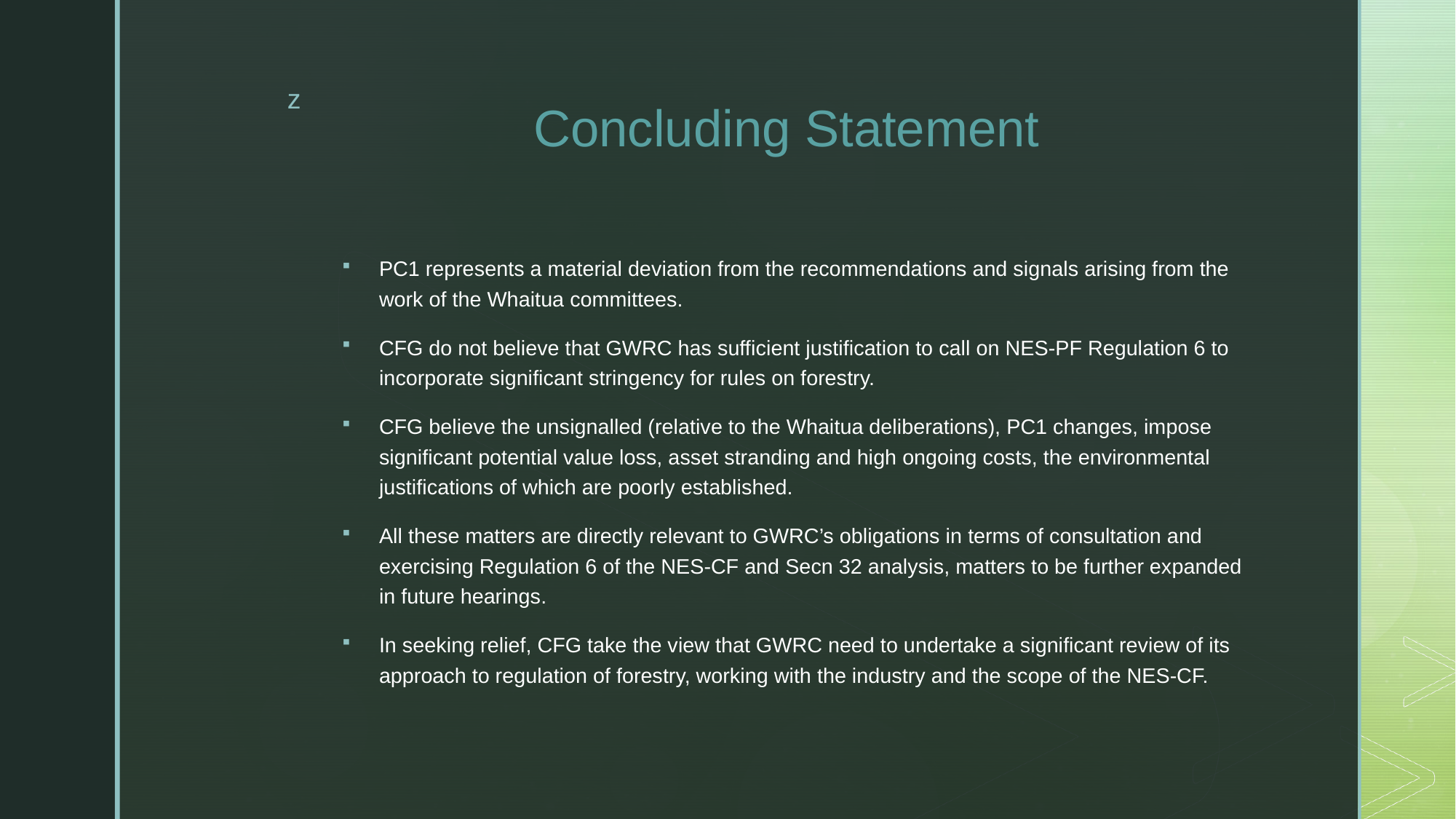

# Concluding Statement
PC1 represents a material deviation from the recommendations and signals arising from the work of the Whaitua committees.
CFG do not believe that GWRC has sufficient justification to call on NES-PF Regulation 6 to incorporate significant stringency for rules on forestry.
CFG believe the unsignalled (relative to the Whaitua deliberations), PC1 changes, impose significant potential value loss, asset stranding and high ongoing costs, the environmental justifications of which are poorly established.
All these matters are directly relevant to GWRC’s obligations in terms of consultation and exercising Regulation 6 of the NES-CF and Secn 32 analysis, matters to be further expanded in future hearings.
In seeking relief, CFG take the view that GWRC need to undertake a significant review of its approach to regulation of forestry, working with the industry and the scope of the NES-CF.